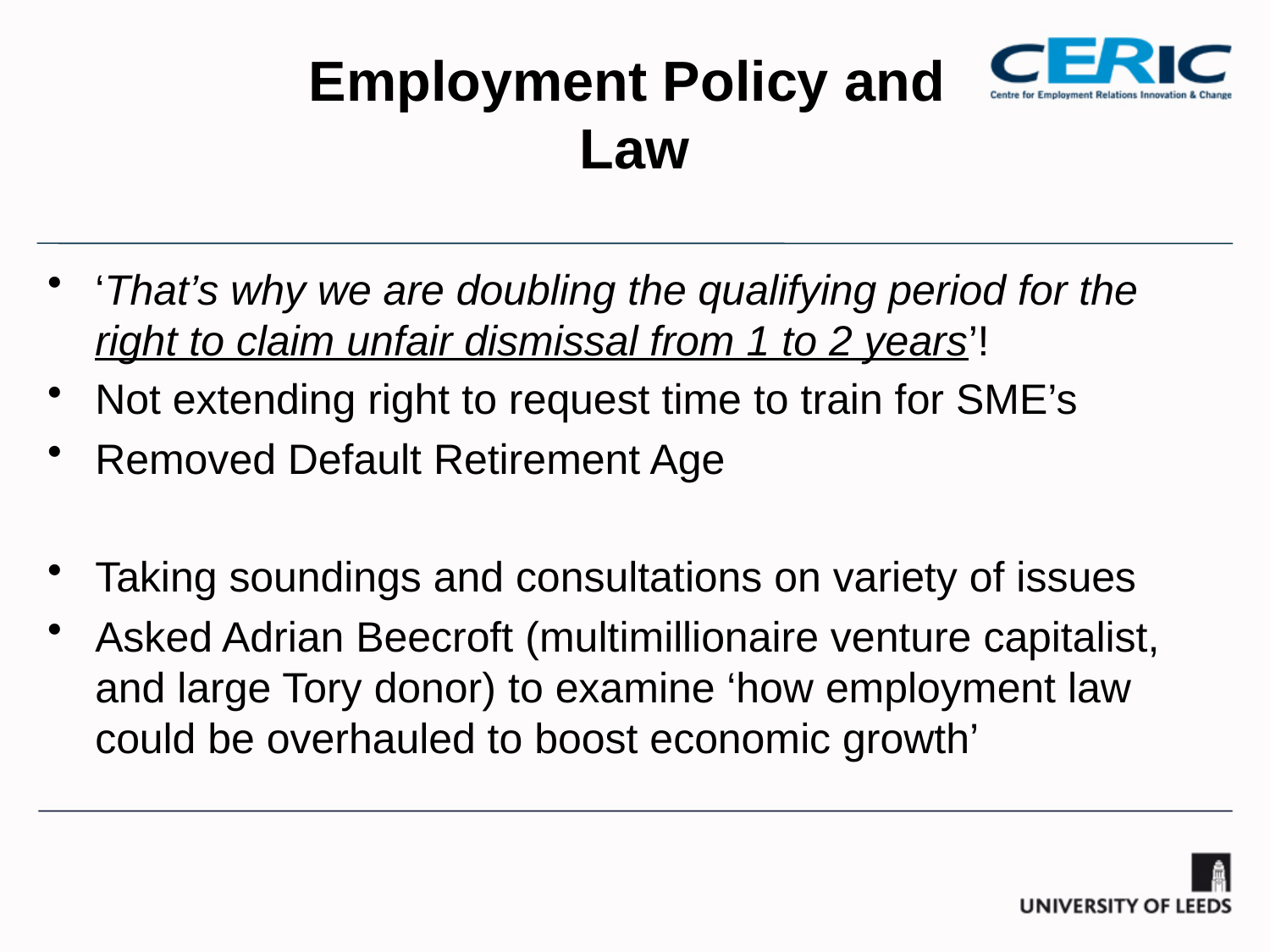

# Employment Policy and Law
‘That’s why we are doubling the qualifying period for the right to claim unfair dismissal from 1 to 2 years’!
Not extending right to request time to train for SME’s
Removed Default Retirement Age

Taking soundings and consultations on variety of issues
Asked Adrian Beecroft (multimillionaire venture capitalist, and large Tory donor) to examine ‘how employment law could be overhauled to boost economic growth’